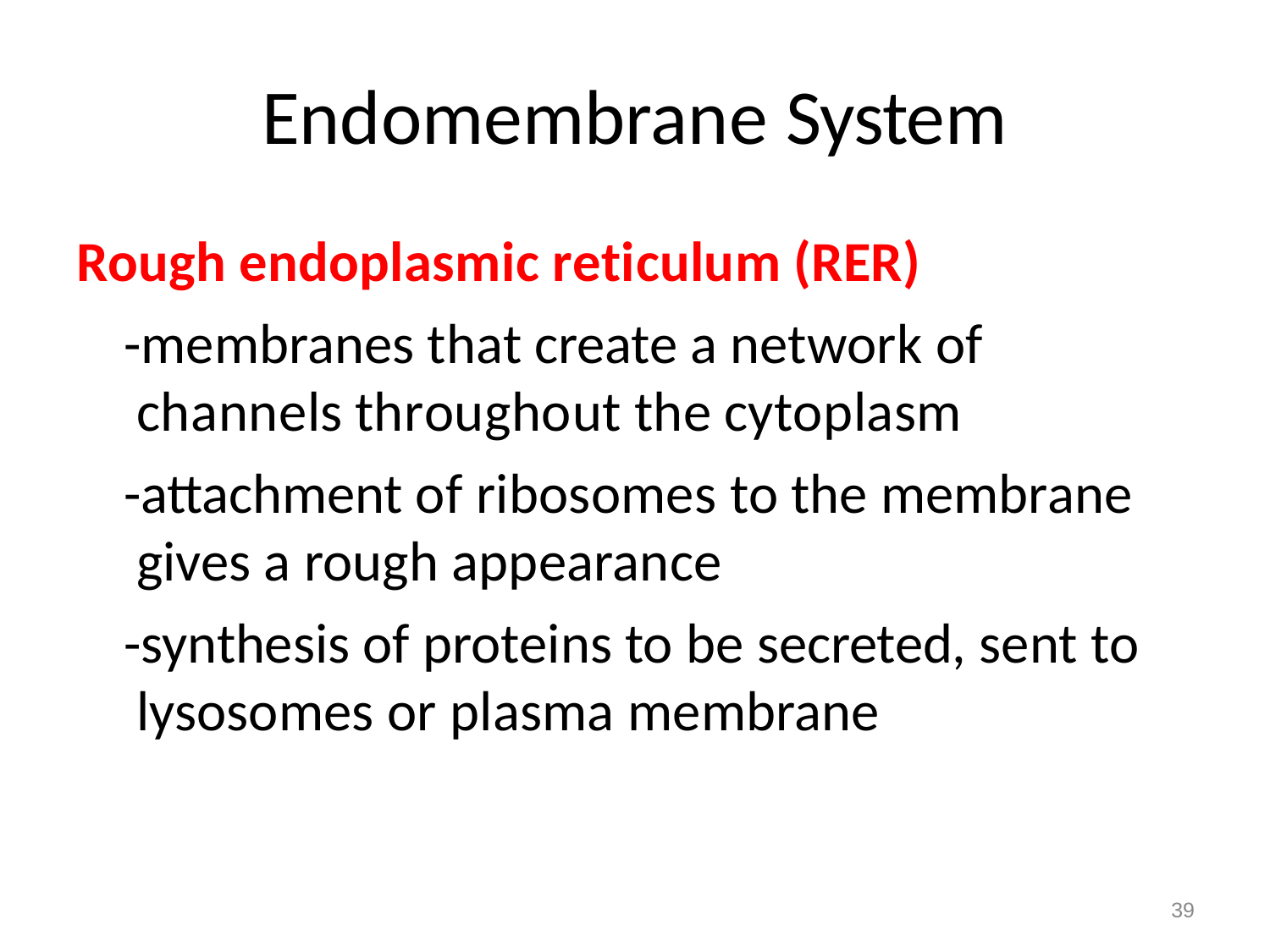

# Endomembrane System
Rough endoplasmic reticulum (RER)
-membranes that create a network of  channels throughout the cytoplasm
-attachment of ribosomes to the membrane  gives a rough appearance
-synthesis of proteins to be secreted, sent to  lysosomes or plasma membrane
39